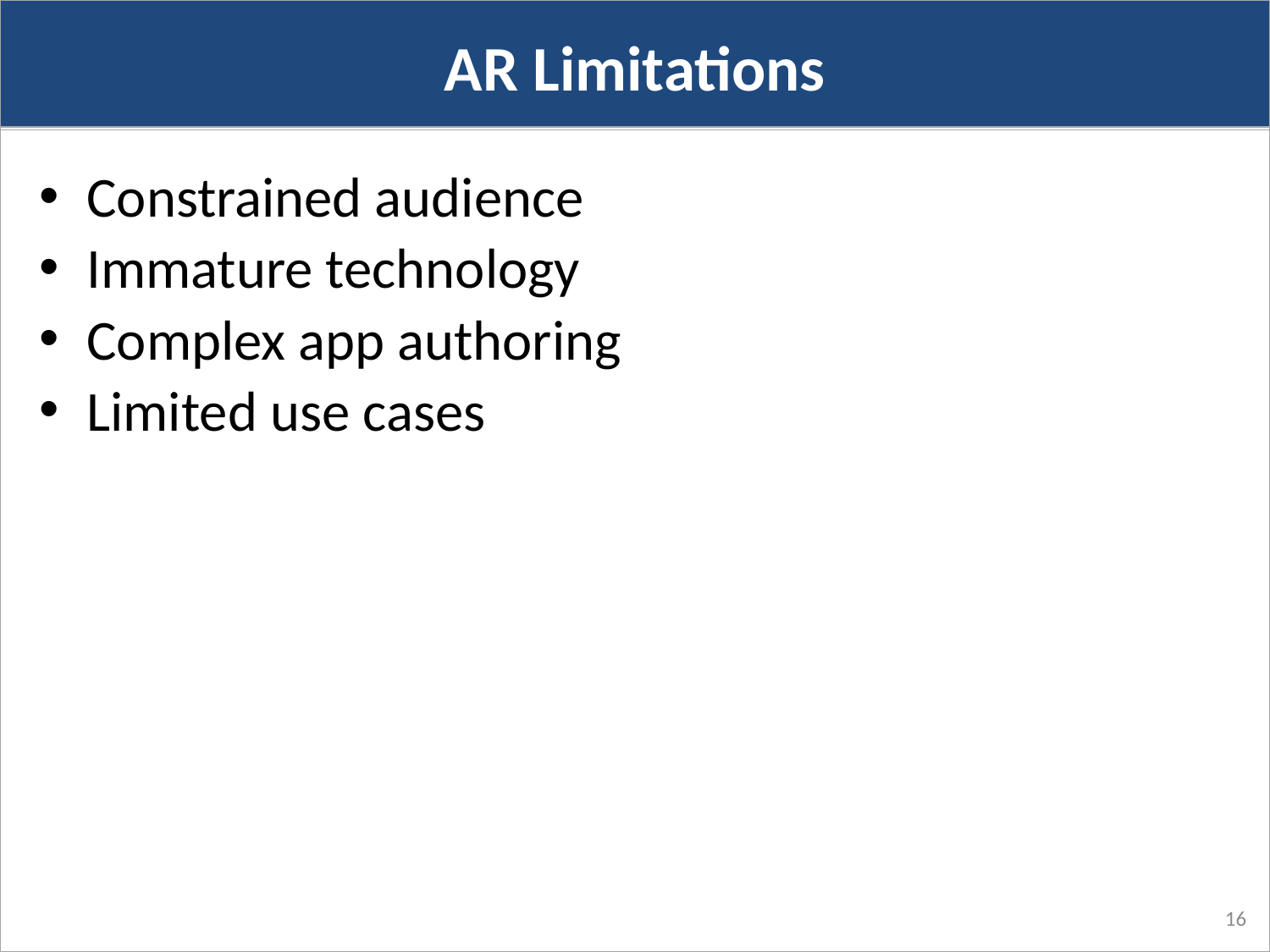

AR Limitations
Constrained audience
Immature technology
Complex app authoring
Limited use cases

16